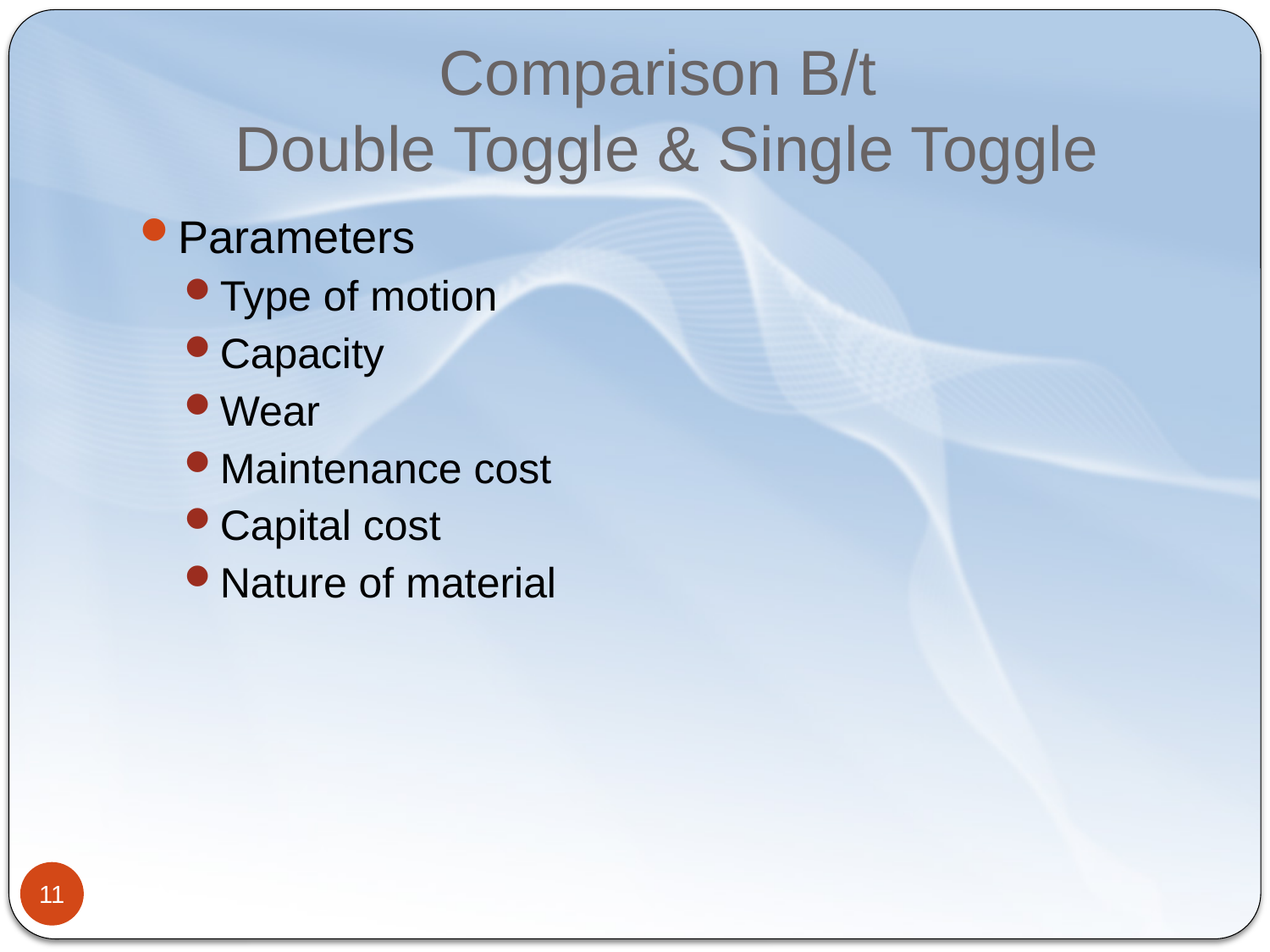

# Comparison B/t Double Toggle & Single Toggle
Parameters
Type of motion
Capacity
Wear
Maintenance cost
Capital cost
Nature of material

11